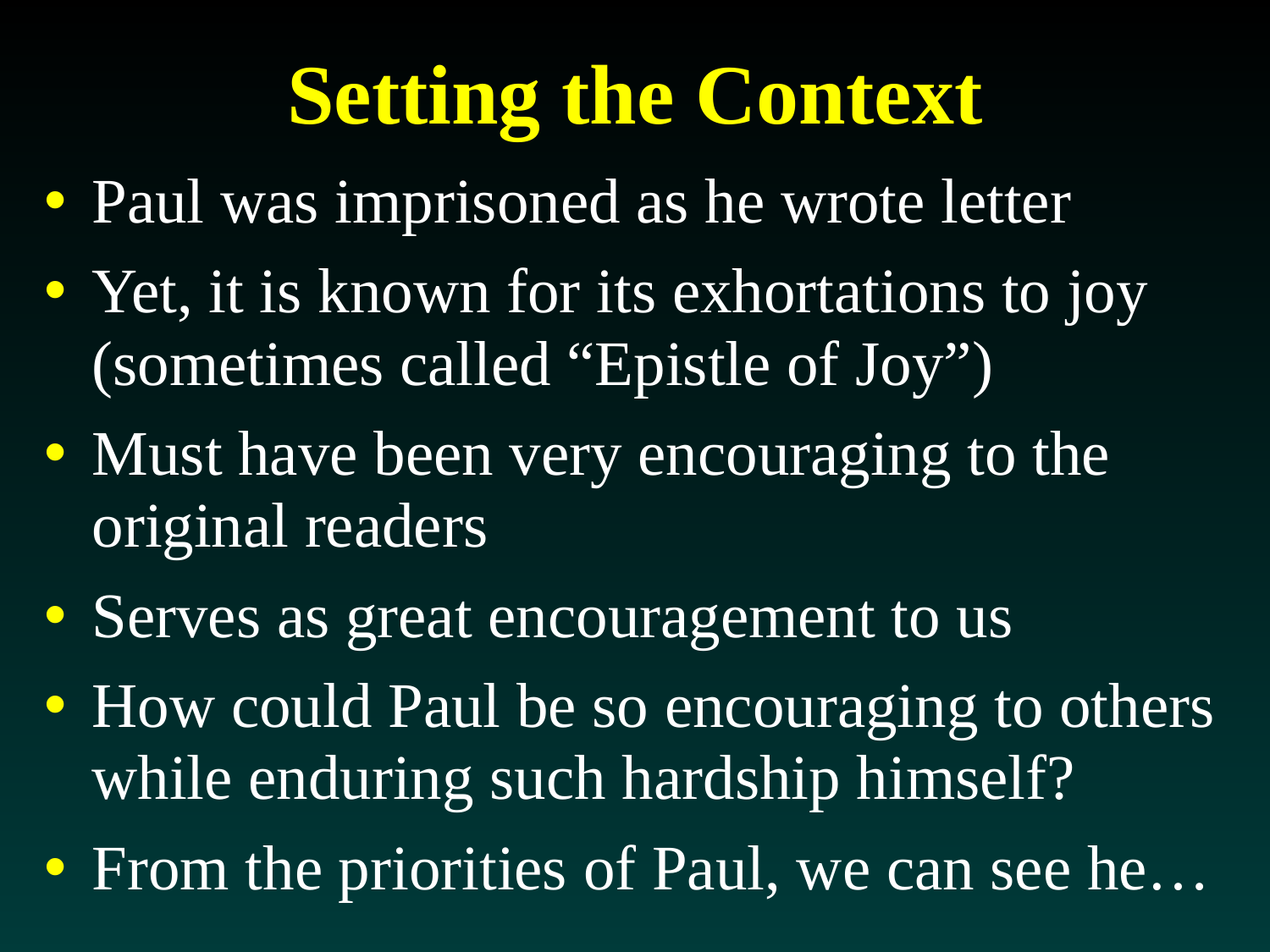

# Setting the Context
Paul was imprisoned as he wrote letter
Yet, it is known for its exhortations to joy (sometimes called “Epistle of Joy”)
Must have been very encouraging to the original readers
Serves as great encouragement to us
How could Paul be so encouraging to others while enduring such hardship himself?
From the priorities of Paul, we can see he…